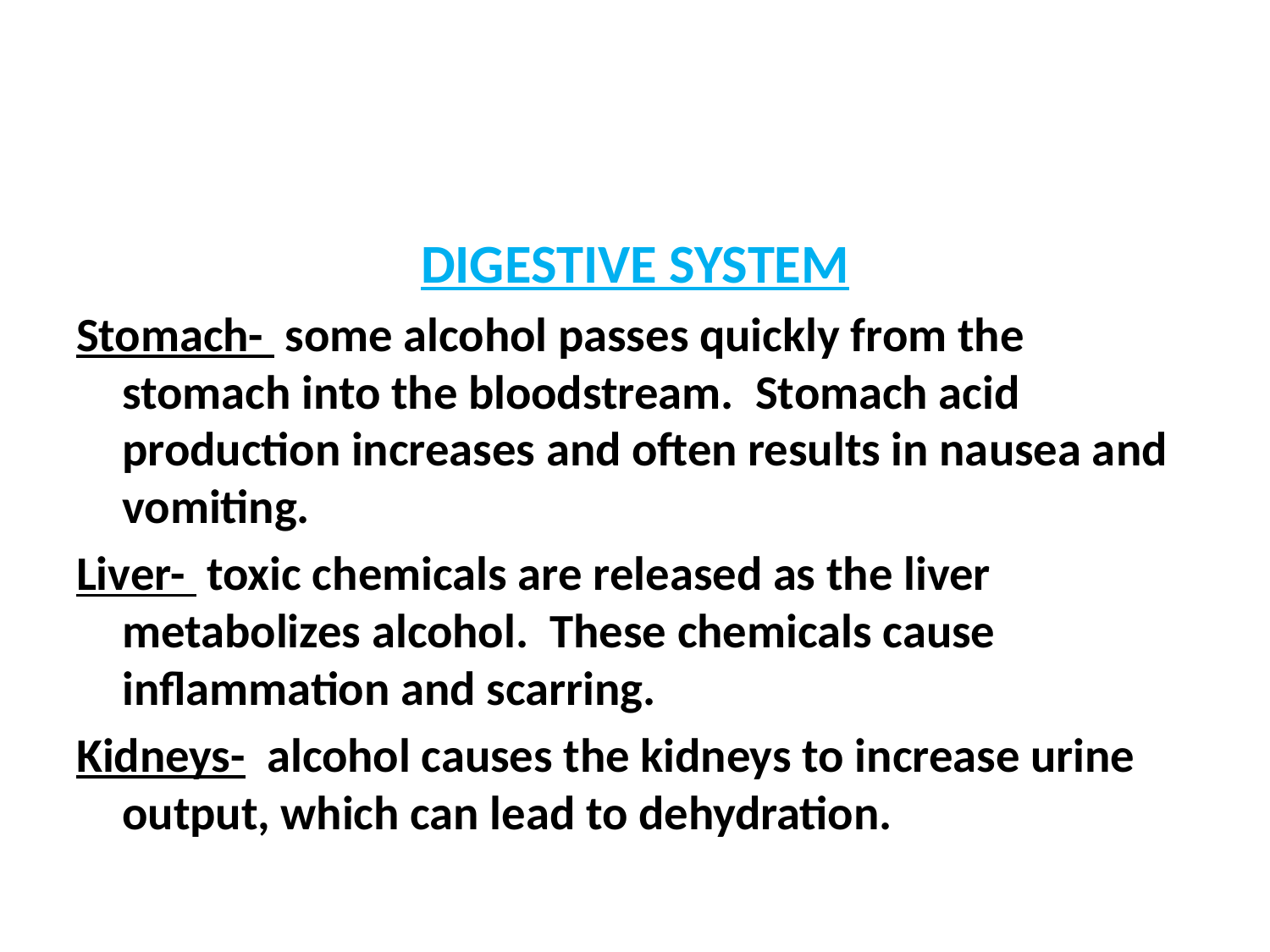

#
DIGESTIVE SYSTEM
Stomach-  some alcohol passes quickly from the stomach into the bloodstream.  Stomach acid production increases and often results in nausea and vomiting.
Liver-  toxic chemicals are released as the liver metabolizes alcohol.  These chemicals cause inflammation and scarring.
Kidneys-  alcohol causes the kidneys to increase urine output, which can lead to dehydration.